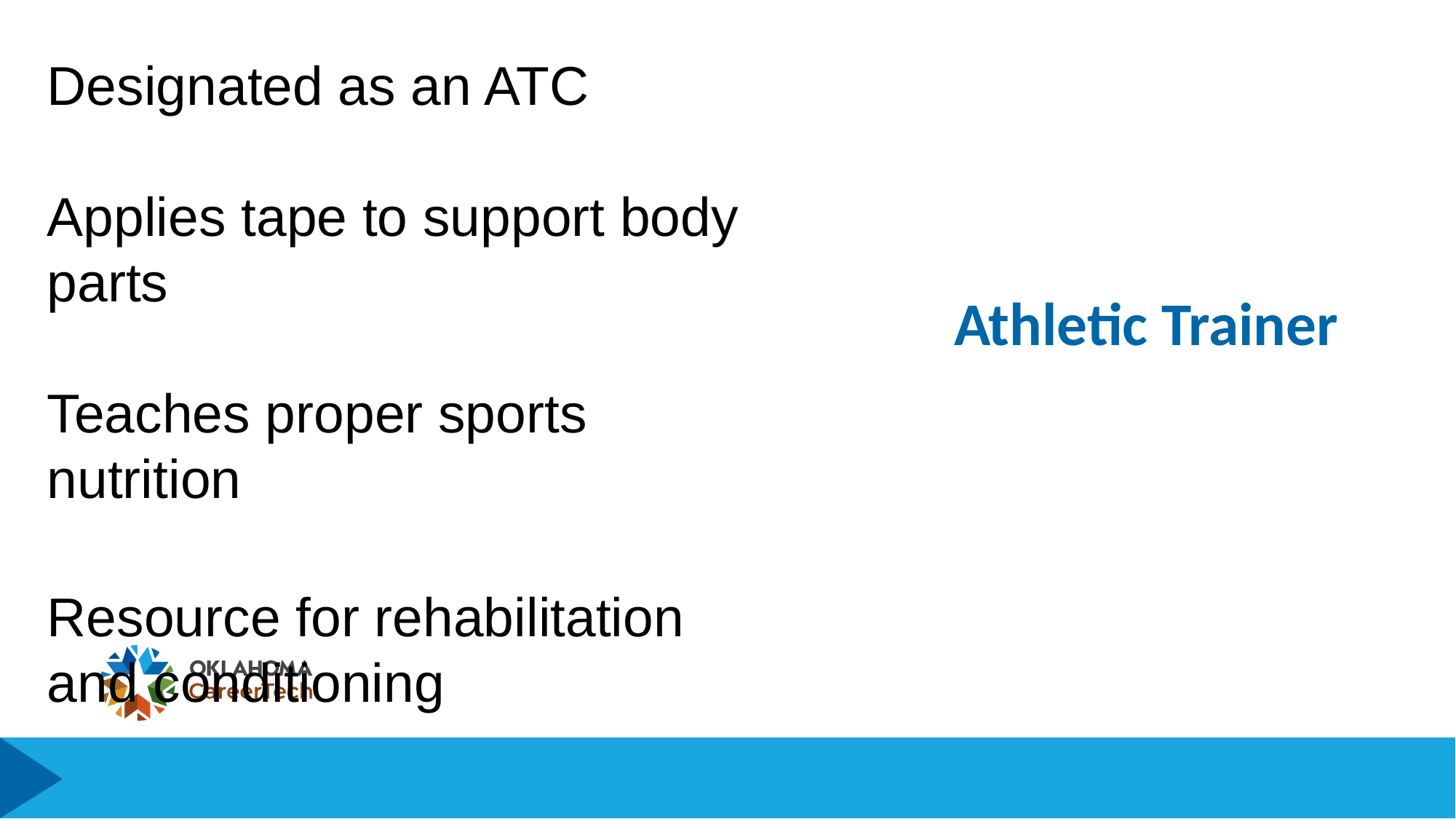

Designated as an ATC

Applies tape to support body parts

Teaches proper sports nutrition

Resource for rehabilitation and conditioning
# Athletic Trainer